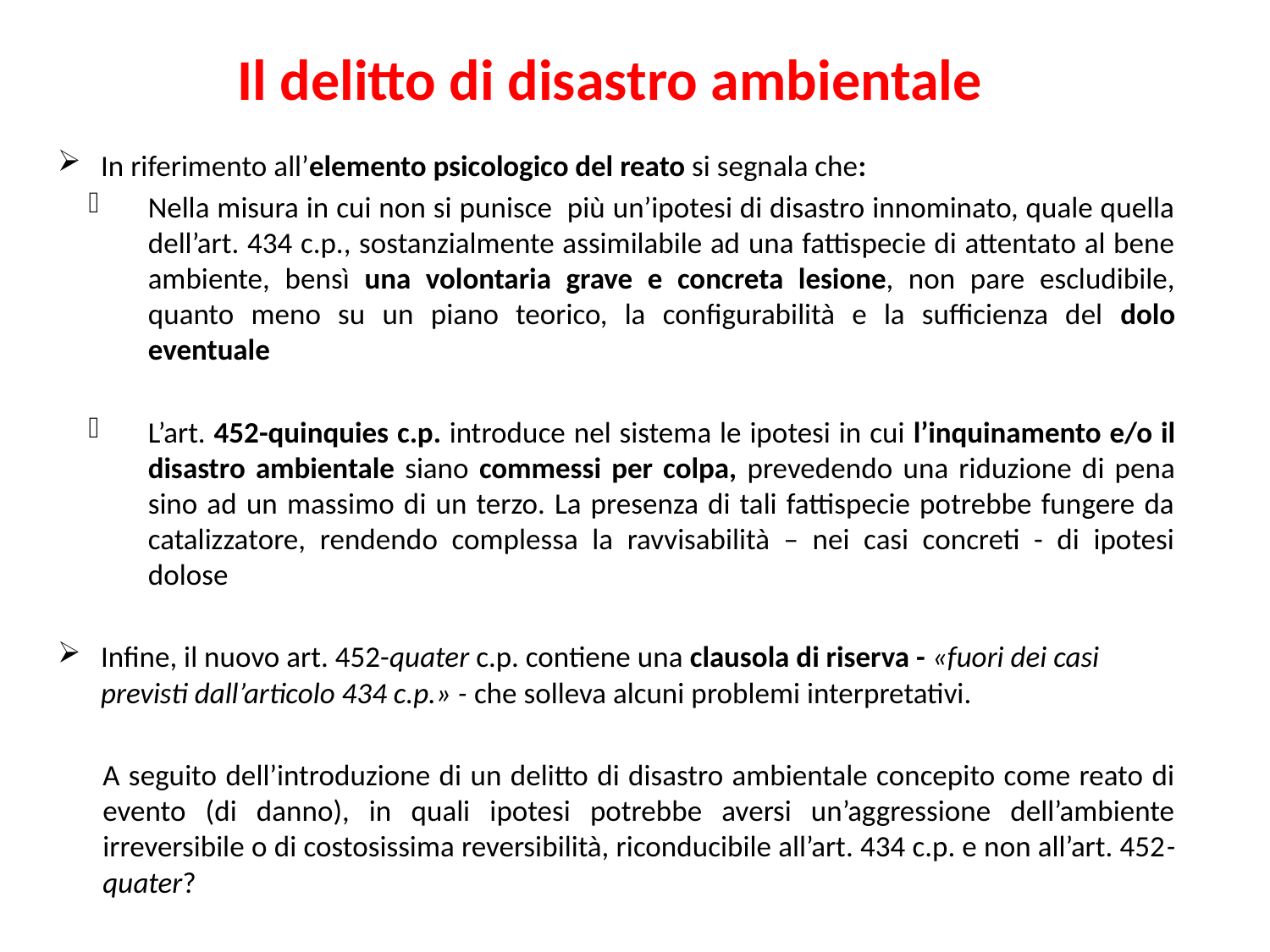

Il delitto di disastro ambientale

In riferimento all’elemento psicologico del reato si segnala che:
Nella misura in cui non si punisce  più un’ipotesi di disastro innominato, quale quella dell’art. 434 c.p., sostanzialmente assimilabile ad una fattispecie di attentato al bene ambiente, bensì una volontaria grave e concreta lesione, non pare escludibile, quanto meno su un piano teorico, la configurabilità e la sufficienza del dolo eventuale

L’art. 452-quinquies c.p. introduce nel sistema le ipotesi in cui l’inquinamento e/o il disastro ambientale siano commessi per colpa, prevedendo una riduzione di pena sino ad un massimo di un terzo. La presenza di tali fattispecie potrebbe fungere da catalizzatore, rendendo complessa la ravvisabilità – nei casi concreti - di ipotesi dolose

Infine, il nuovo art. 452-quater c.p. contiene una clausola di riserva - «fuori dei casi previsti dall’articolo 434 c.p.» - che solleva alcuni problemi interpretativi.

A seguito dell’introduzione di un delitto di disastro ambientale concepito come reato di evento (di danno), in quali ipotesi potrebbe aversi un’aggressione dell’ambiente irreversibile o di costosissima reversibilità, riconducibile all’art. 434 c.p. e non all’art. 452-quater?